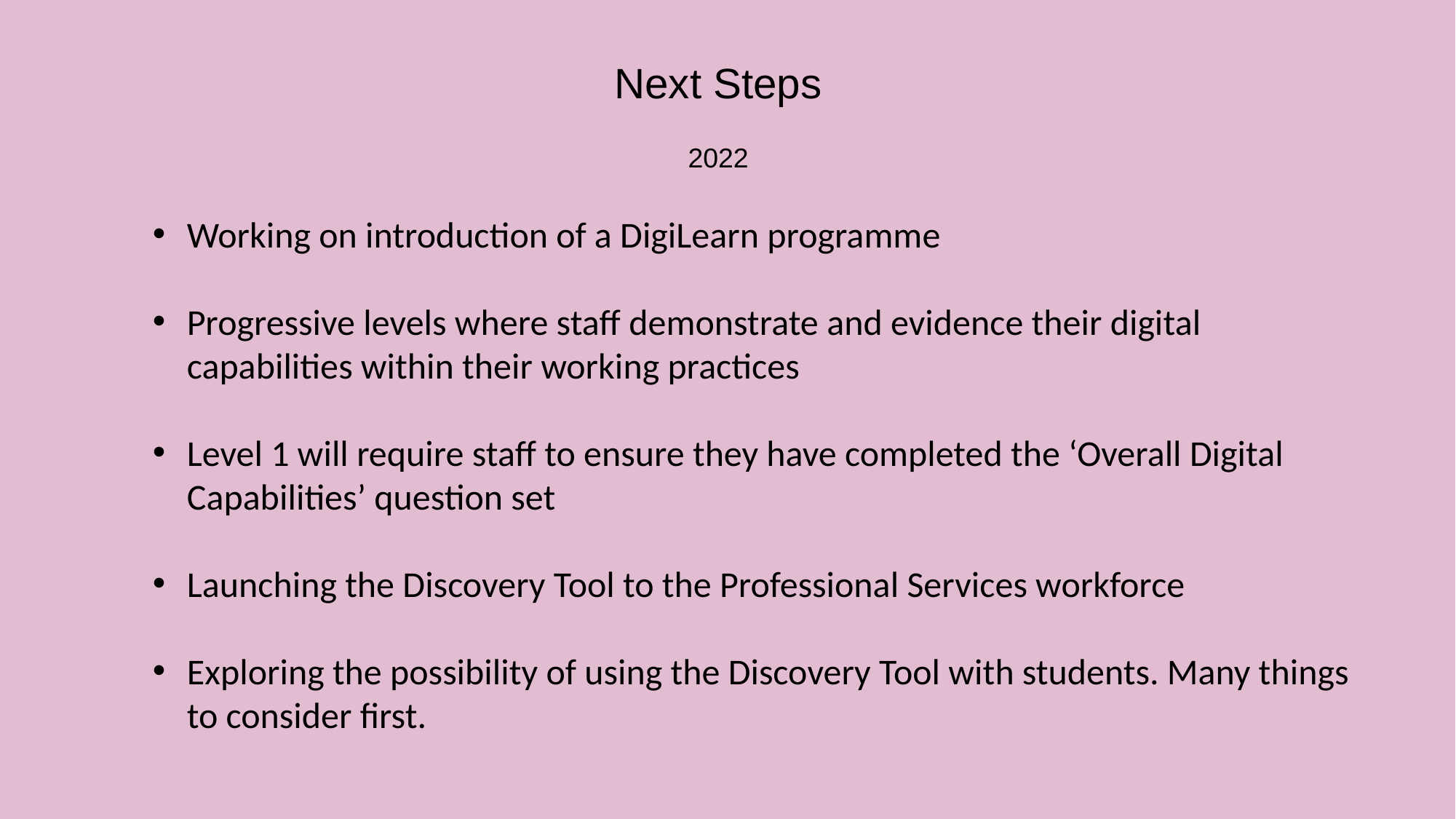

Next Steps
2022
Working on introduction of a DigiLearn programme

Progressive levels where staff demonstrate and evidence their digital capabilities within their working practices

Level 1 will require staff to ensure they have completed the ‘Overall Digital Capabilities’ question set

Launching the Discovery Tool to the Professional Services workforce

Exploring the possibility of using the Discovery Tool with students. Many things to consider first.